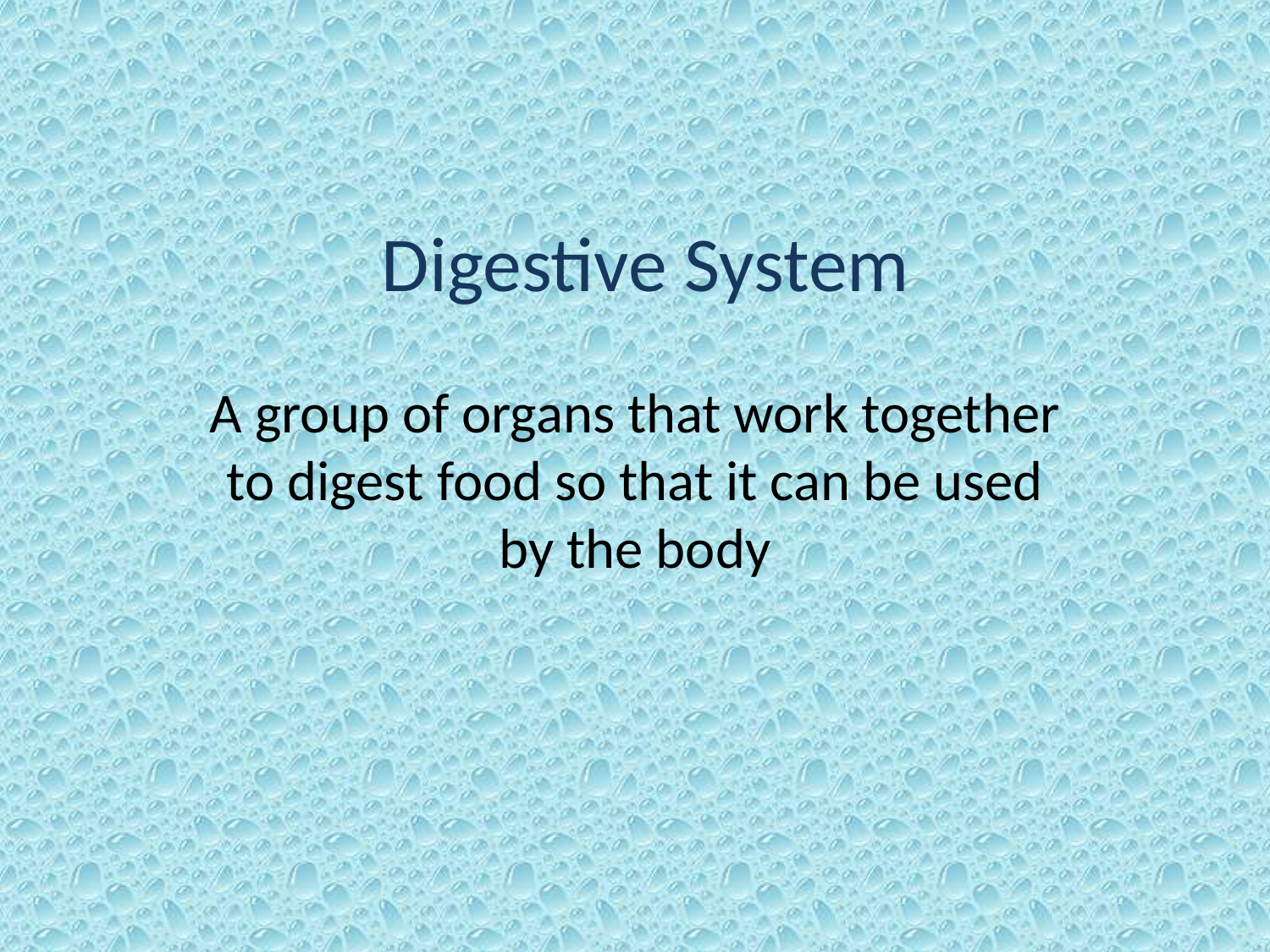

# Digestive System
A group of organs that work together to digest food so that it can be used by the body